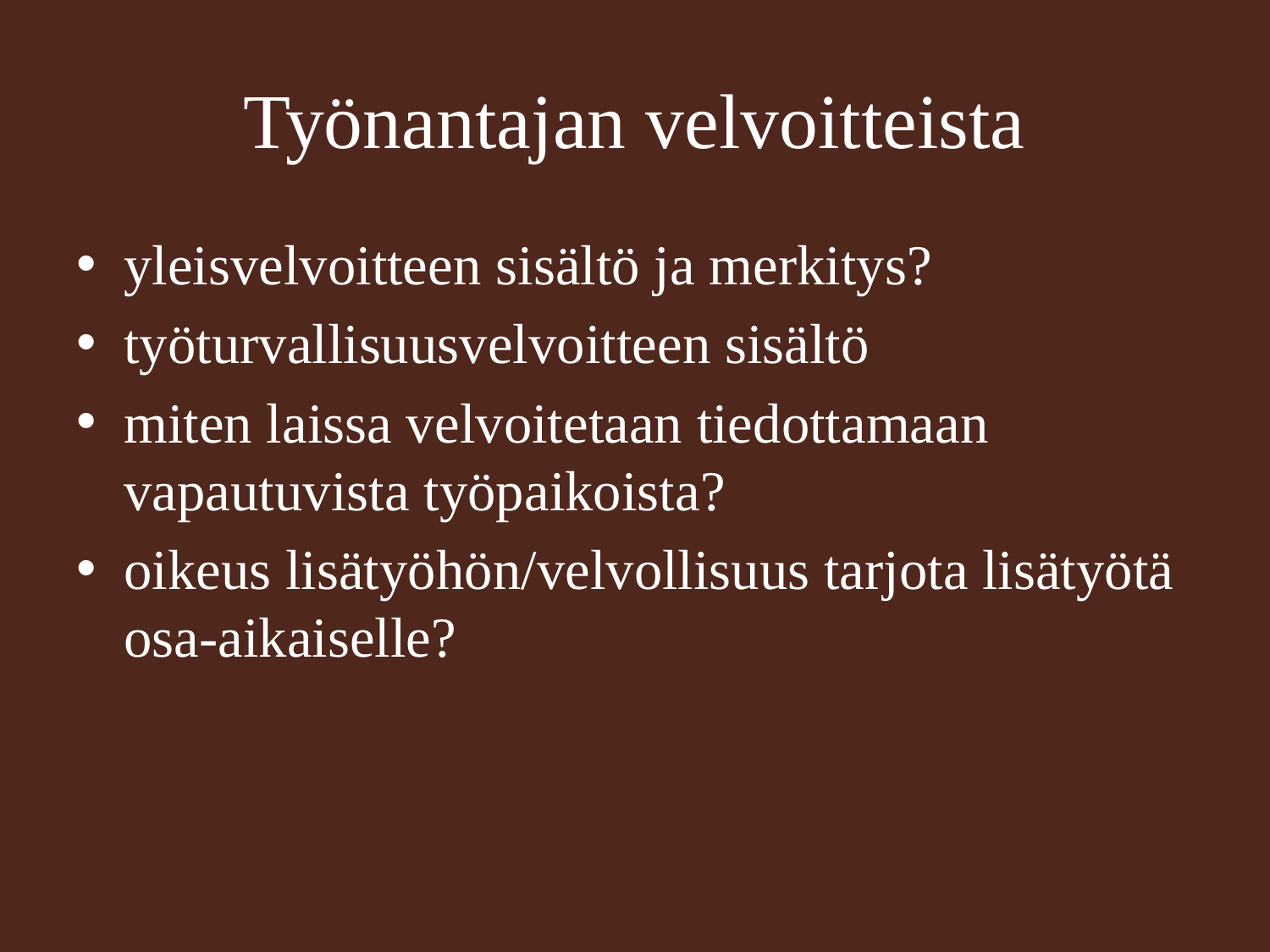

# Työnantajan velvoitteista
yleisvelvoitteen sisältö ja merkitys?
työturvallisuusvelvoitteen sisältö
miten laissa velvoitetaan tiedottamaan vapautuvista työpaikoista?
oikeus lisätyöhön/velvollisuus tarjota lisätyötä osa-aikaiselle?